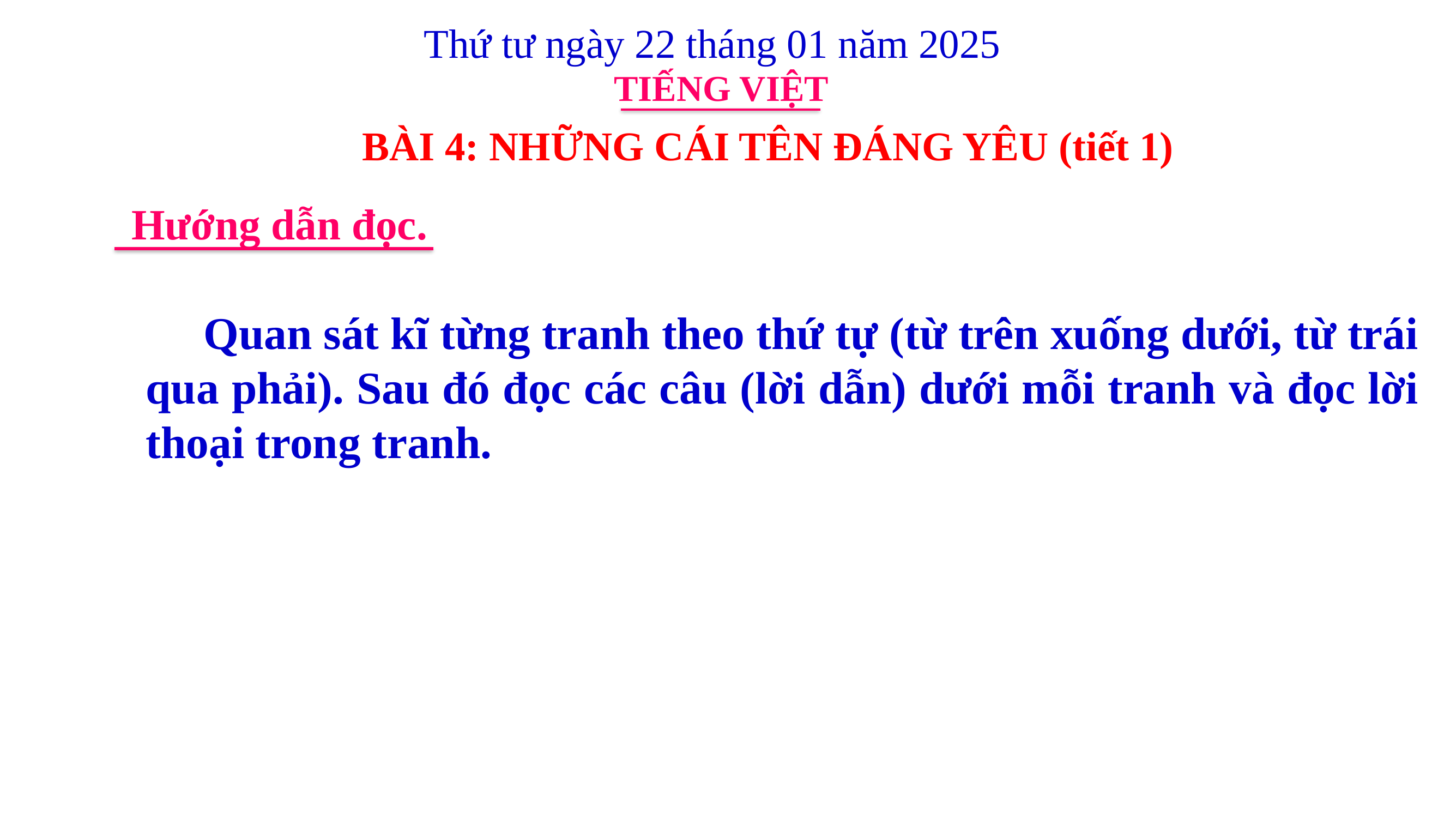

Thứ tư ngày 22 tháng 01 năm 2025
TIẾNG VIỆT
BÀI 4: NHỮNG CÁI TÊN ĐÁNG YÊU (tiết 1)
Hướng dẫn đọc.
     Quan sát kĩ từng tranh theo thứ tự (từ trên xuống dưới, từ trái qua phải). Sau đó đọc các câu (lời dẫn) dưới mỗi tranh và đọc lời thoại trong tranh.